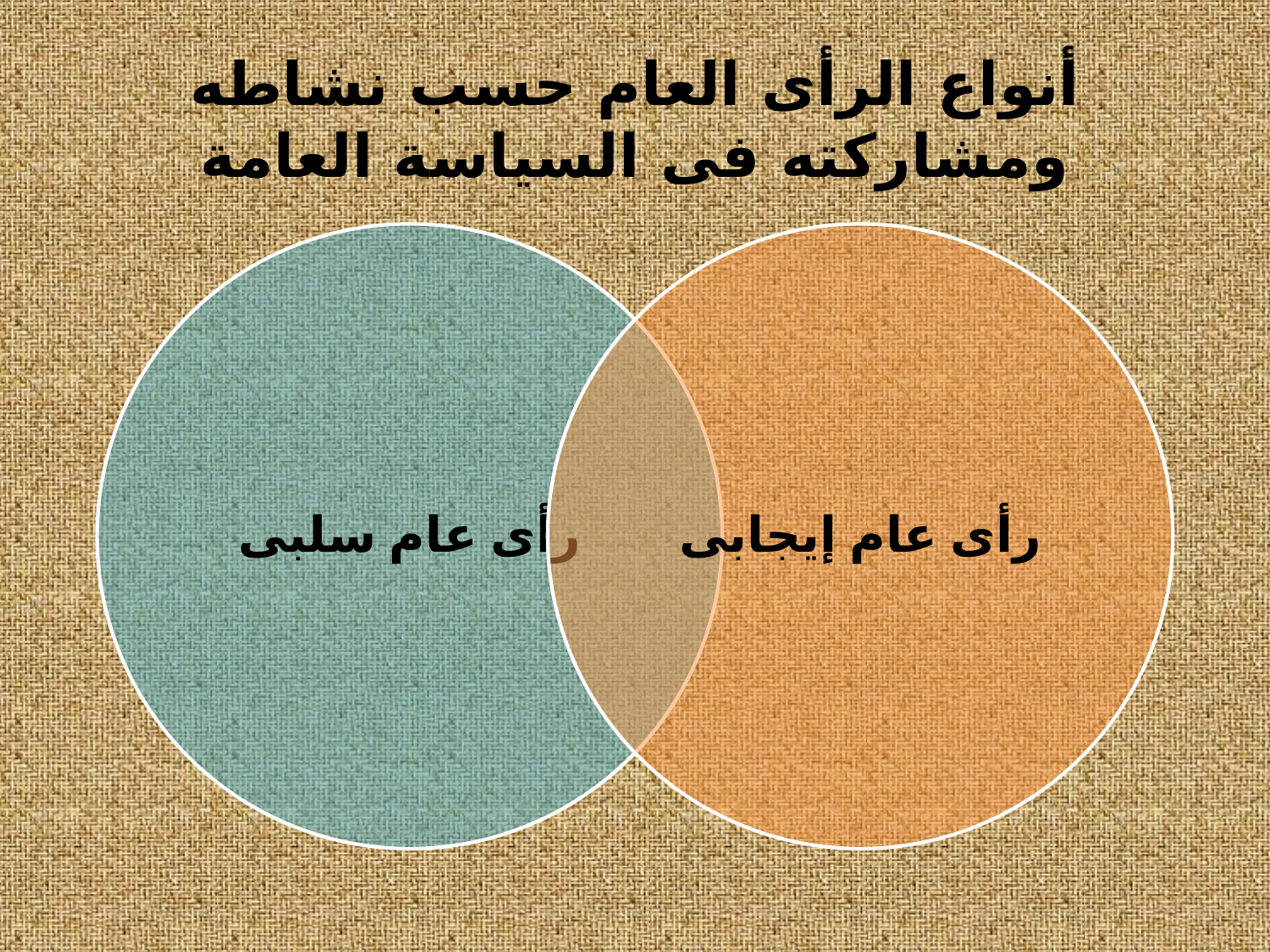

# أنواع الرأى العام حسب نشاطه ومشاركته فى السياسة العامة
رأى عام سلبى
رأى عام إيجابى